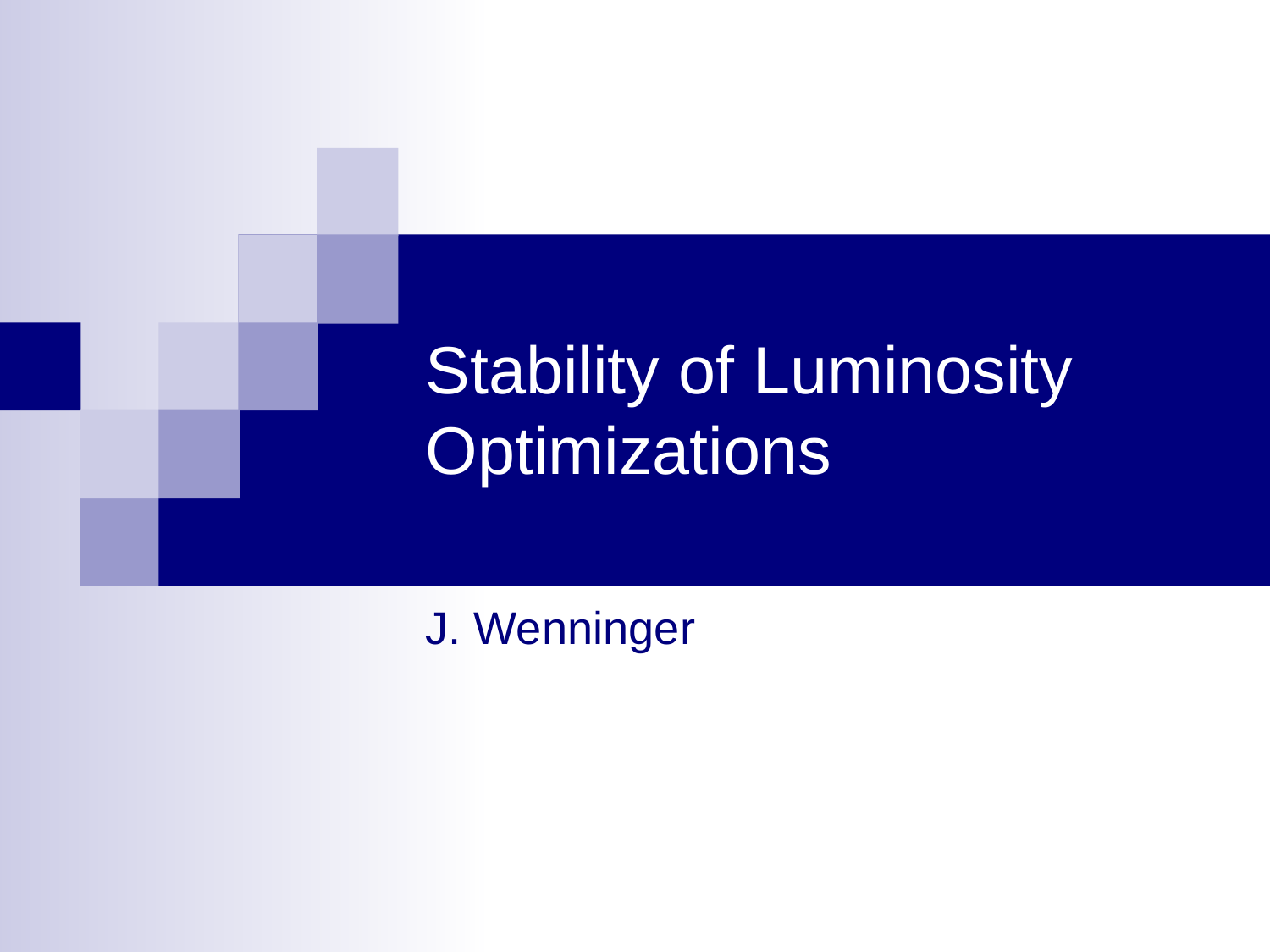

# Stability of Luminosity Optimizations
J. Wenninger